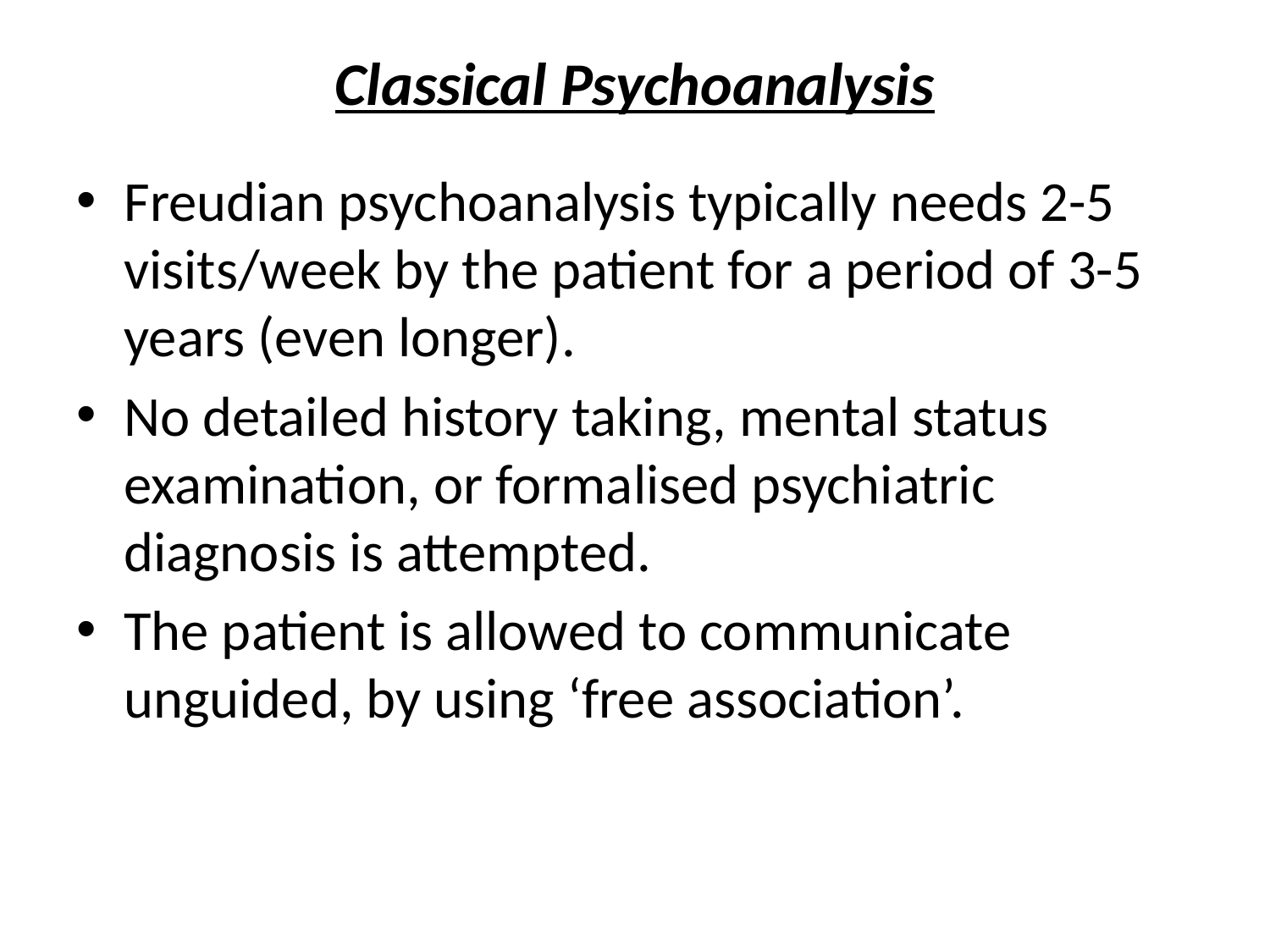

# Classical Psychoanalysis
Freudian psychoanalysis typically needs 2-5 visits/week by the patient for a period of 3-5 years (even longer).
No detailed history taking, mental status examination, or formalised psychiatric diagnosis is attempted.
The patient is allowed to communicate unguided, by using ‘free association’.